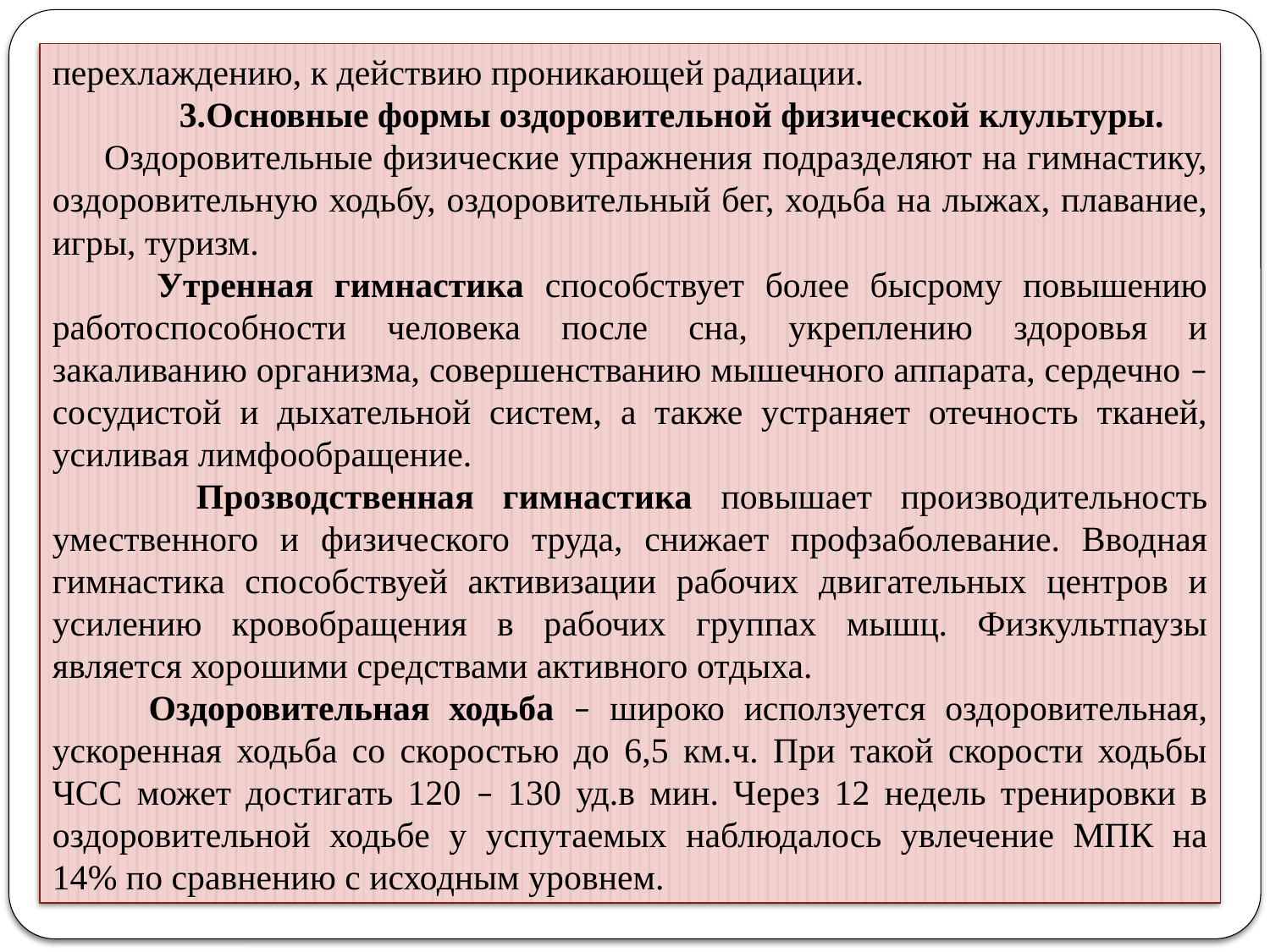

перехлаждению, к действию проникающей радиации.
	3.Основные формы оздоровительной физической клультуры.
     Оздоровительные физические упражнения подразделяют на гимнастику, оздоровительную ходьбу, оздоровительный бег, ходьба на лыжах, плавание, игры, туризм.
     Утренная гимнастика способствует более бысрому повышению работоспособности человека после сна, укреплению здоровья и закаливанию организма, совершенстванию мышечного аппарата, сердечно – сосудистой и дыхательной систем, а также устраняет отечность тканей, усиливая лимфообращение.
     Прозводственная гимнастика повышает производительность умественного и физического труда, снижает профзаболевание. Вводная гимнастика способствуей активизации рабочих двигательных центров и усилению кровобращения в рабочих группах мышц. Физкультпаузы является хорошими средствами активного отдыха.
     Оздоровительная ходьба – широко исползуется оздоровительная, ускоренная ходьба со скоростью до 6,5 км.ч. При такой скорости ходьбы ЧСС может достигать 120 – 130 уд.в мин. Через 12 недель тренировки в оздоровительной ходьбе у успутаемых наблюдалось увлечение МПК на 14% по сравнению с исходным уровнем.